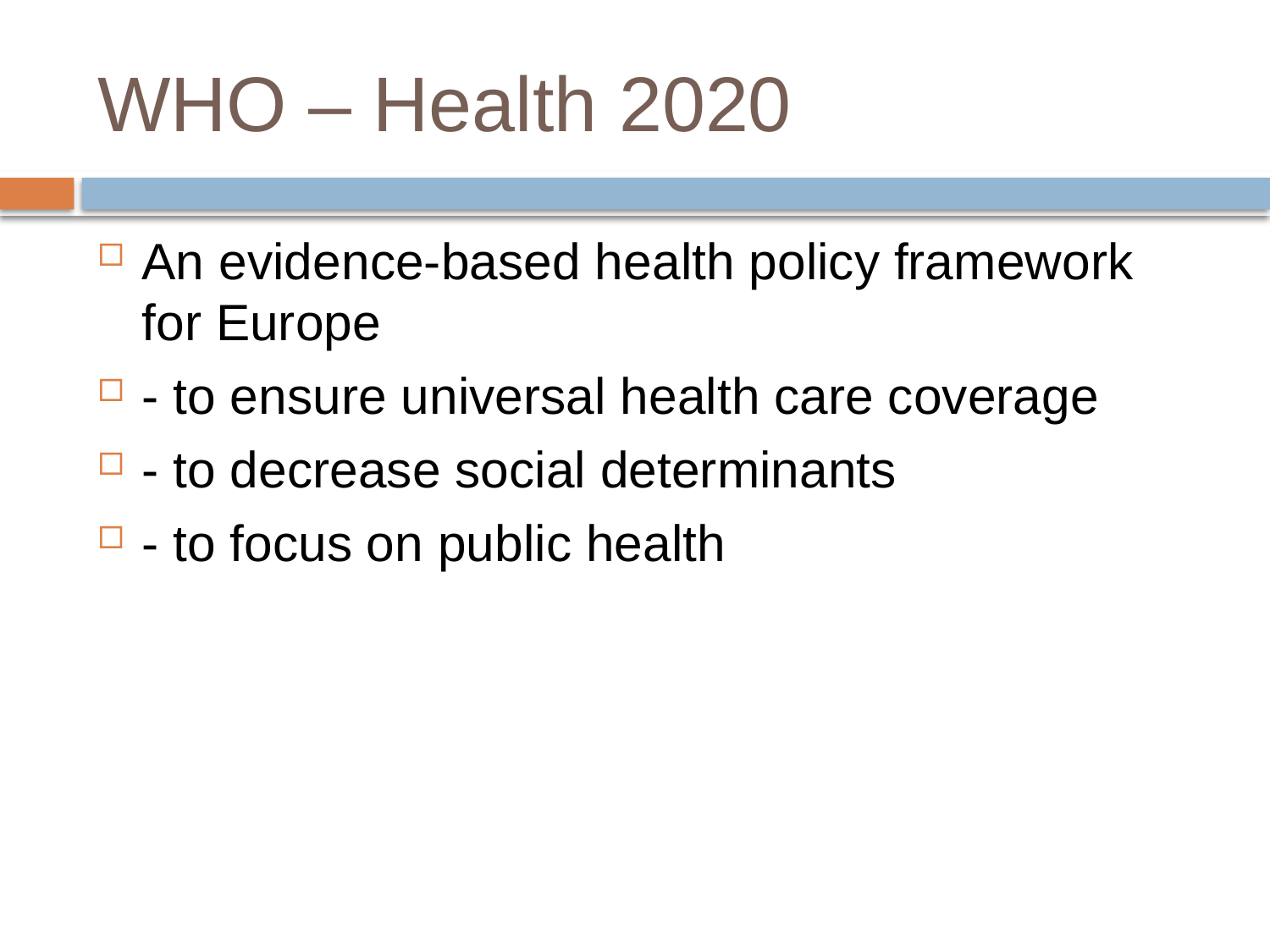

# WHO – Health 2020
An evidence-based health policy framework for Europe
- to ensure universal health care coverage
- to decrease social determinants
- to focus on public health